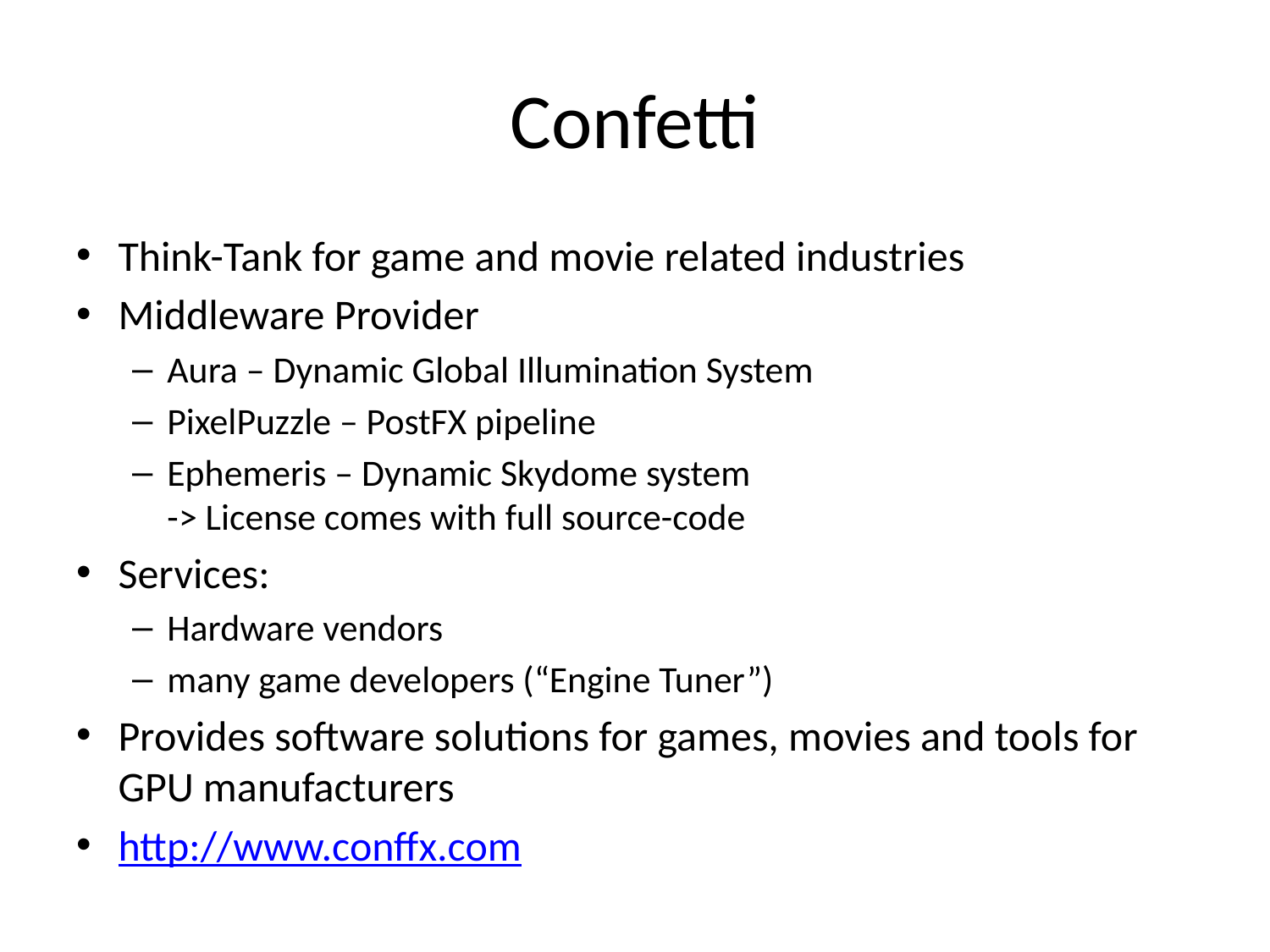

# Confetti
Think-Tank for game and movie related industries
Middleware Provider
Aura – Dynamic Global Illumination System
PixelPuzzle – PostFX pipeline
Ephemeris – Dynamic Skydome system
-> License comes with full source-code
Services:
Hardware vendors
many game developers (“Engine Tuner”)
Provides software solutions for games, movies and tools for GPU manufacturers
http://www.conffx.com